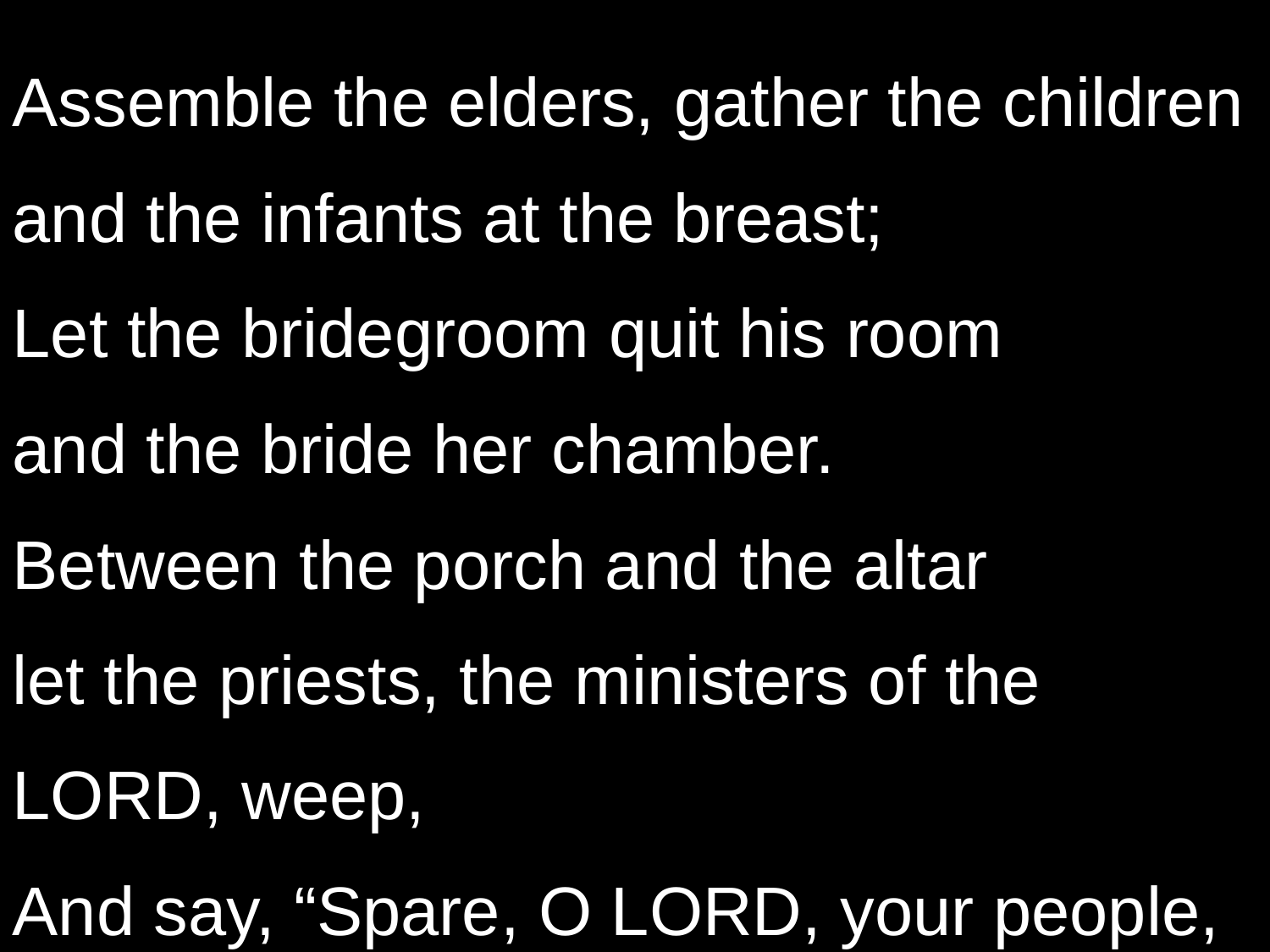

Assemble the elders, gather the children
and the infants at the breast;
Let the bridegroom quit his room
and the bride her chamber.
Between the porch and the altar
let the priests, the ministers of the LORD, weep,
And say, “Spare, O LORD, your people,